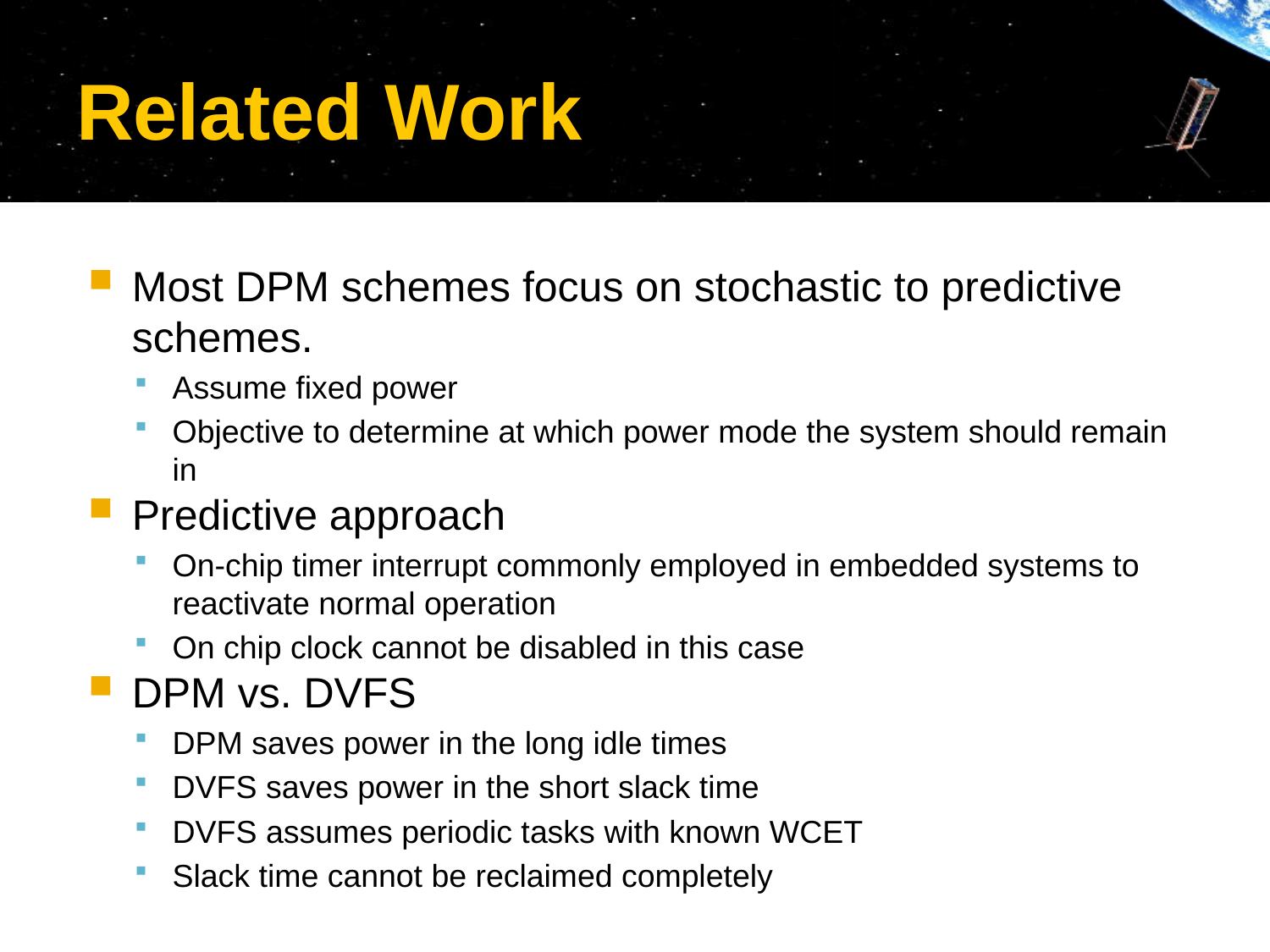

# Related Work
Most DPM schemes focus on stochastic to predictive schemes.
Assume fixed power
Objective to determine at which power mode the system should remain in
Predictive approach
On-chip timer interrupt commonly employed in embedded systems to reactivate normal operation
On chip clock cannot be disabled in this case
DPM vs. DVFS
DPM saves power in the long idle times
DVFS saves power in the short slack time
DVFS assumes periodic tasks with known WCET
Slack time cannot be reclaimed completely